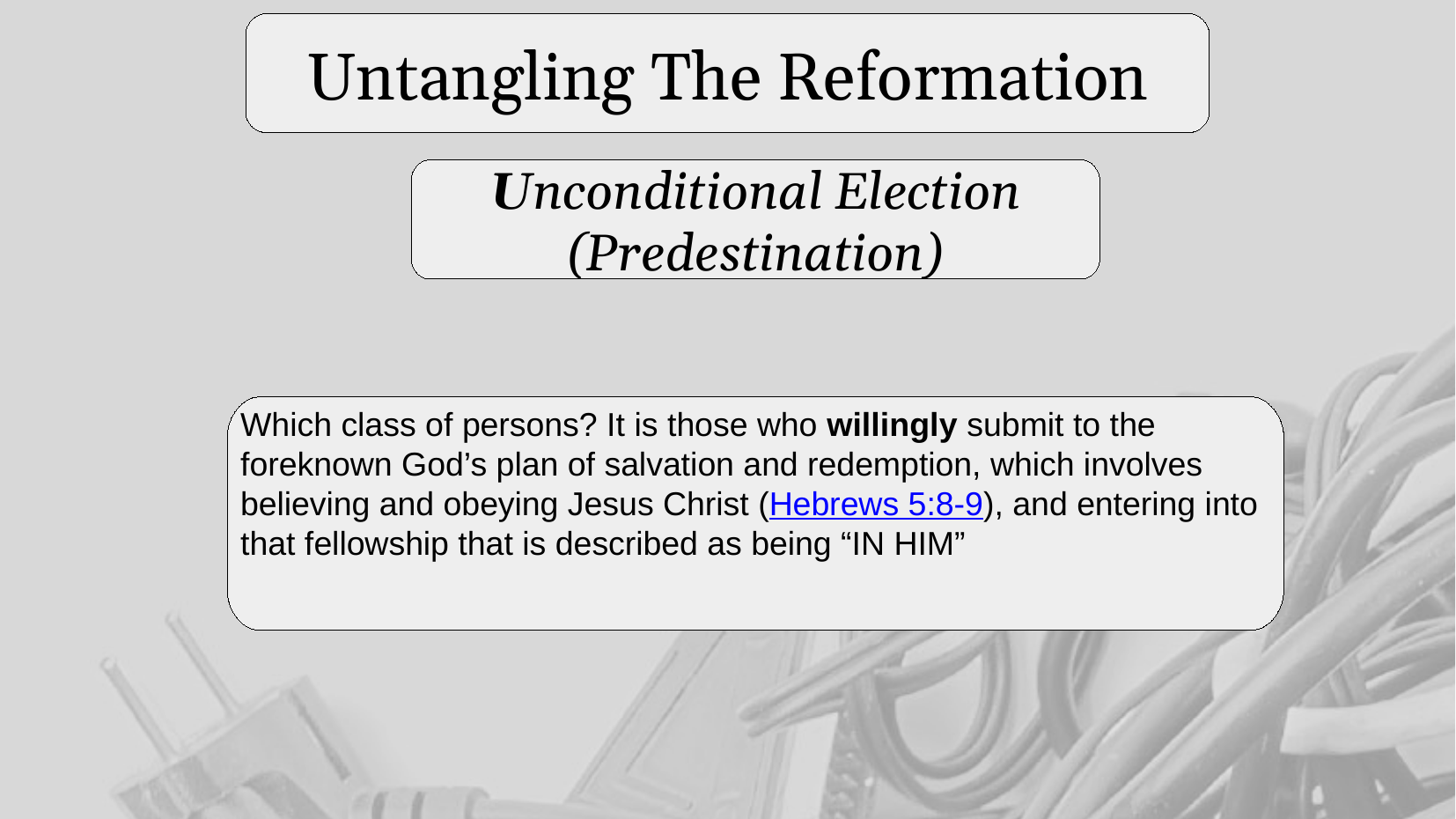

Untangling The Reformation
Unconditional Election
(Predestination)
Which class of persons? It is those who willingly submit to the foreknown God’s plan of salvation and redemption, which involves believing and obeying Jesus Christ (Hebrews 5:8-9), and entering into that fellowship that is described as being “IN HIM”